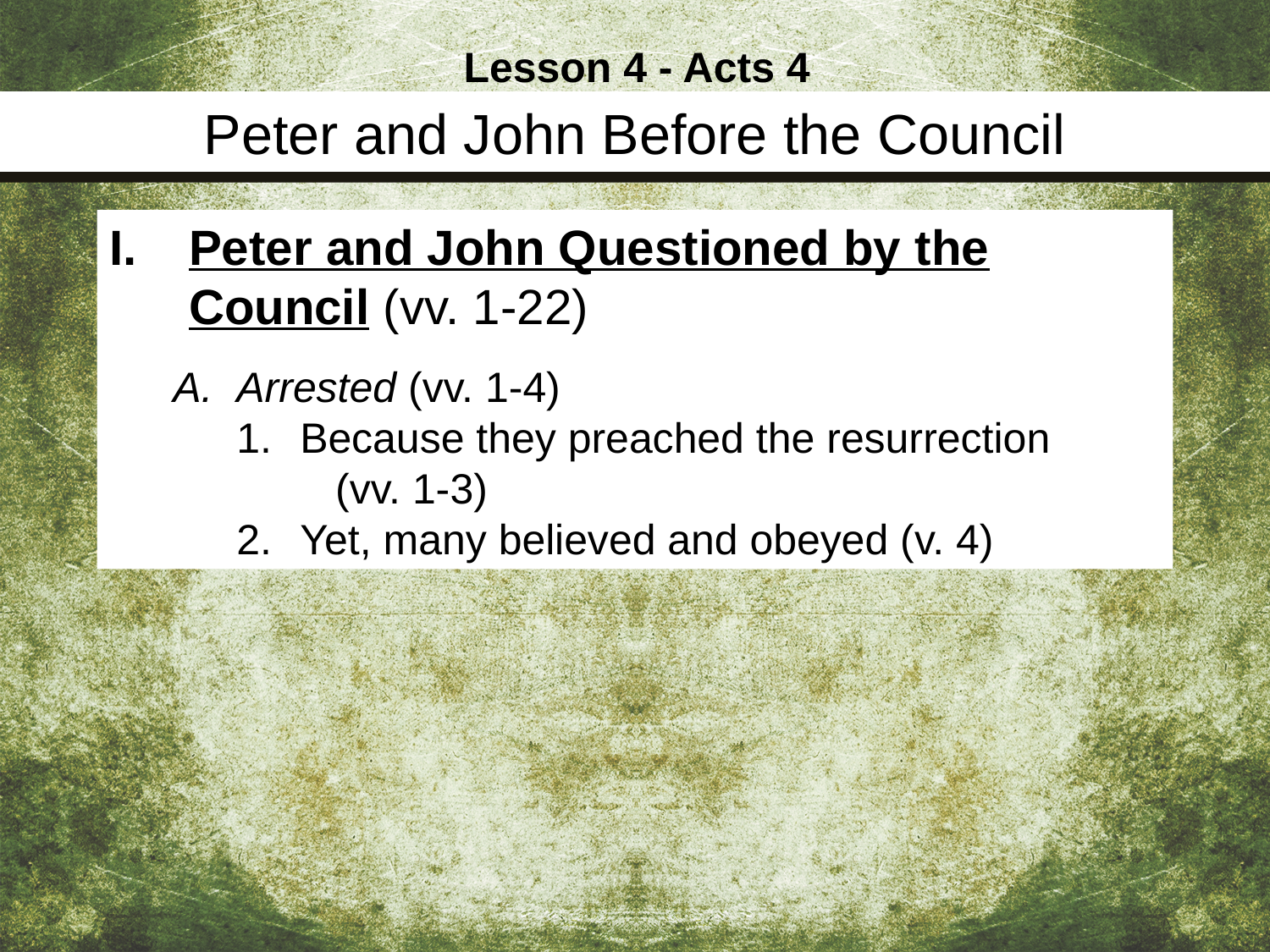

Lesson 4 - Acts 4
Peter and John Before the Council

Peter and John Questioned by the Council (vv. 1-22)

Arrested (vv. 1-4)
Because they preached the resurrection             (vv. 1-3)
Yet, many believed and obeyed (v. 4)